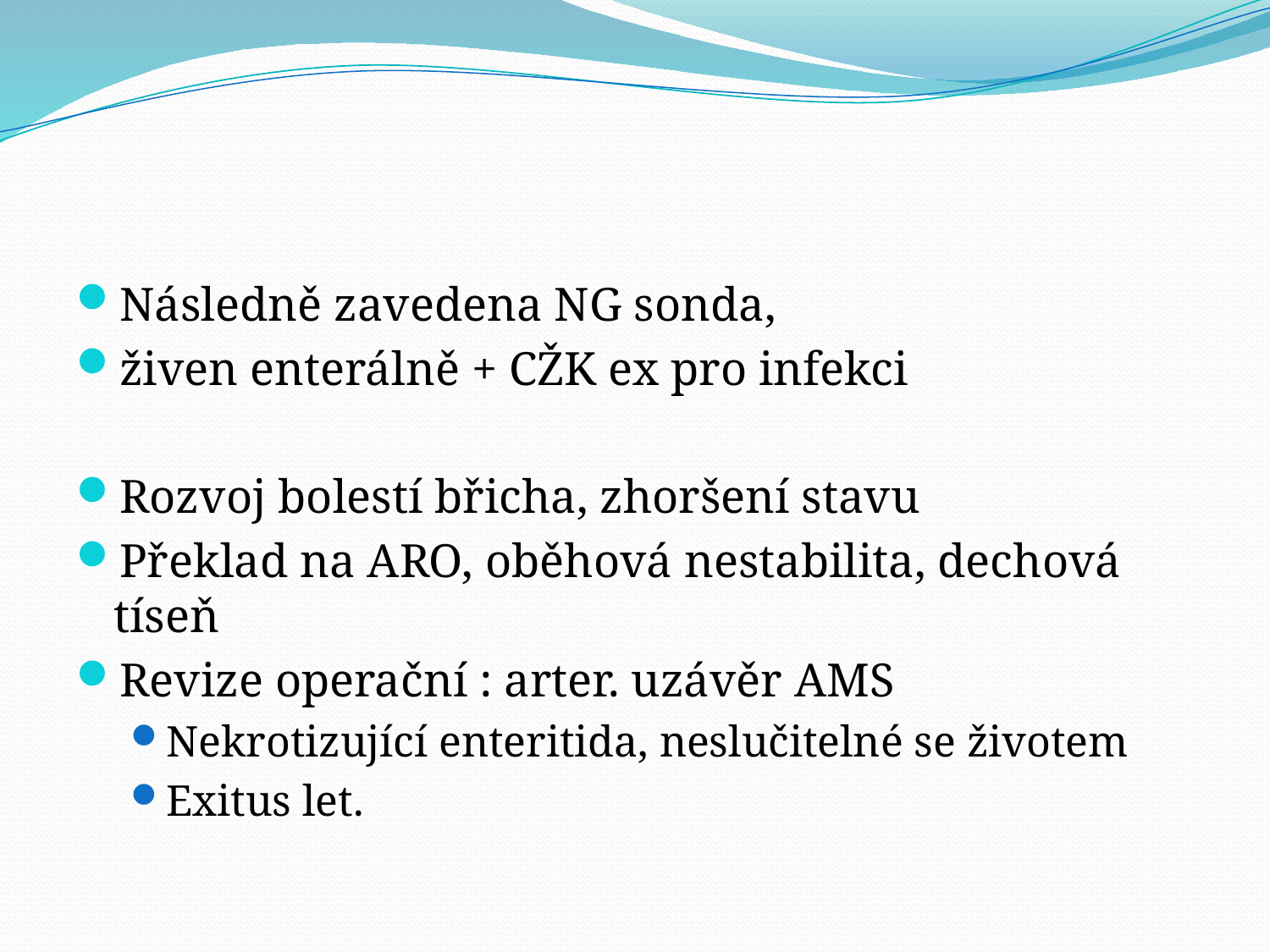

#
Následně zavedena NG sonda,
živen enterálně + CŽK ex pro infekci

Rozvoj bolestí břicha, zhoršení stavu
Překlad na ARO, oběhová nestabilita, dechová tíseň
Revize operační : arter. uzávěr AMS
Nekrotizující enteritida, neslučitelné se životem
Exitus let.